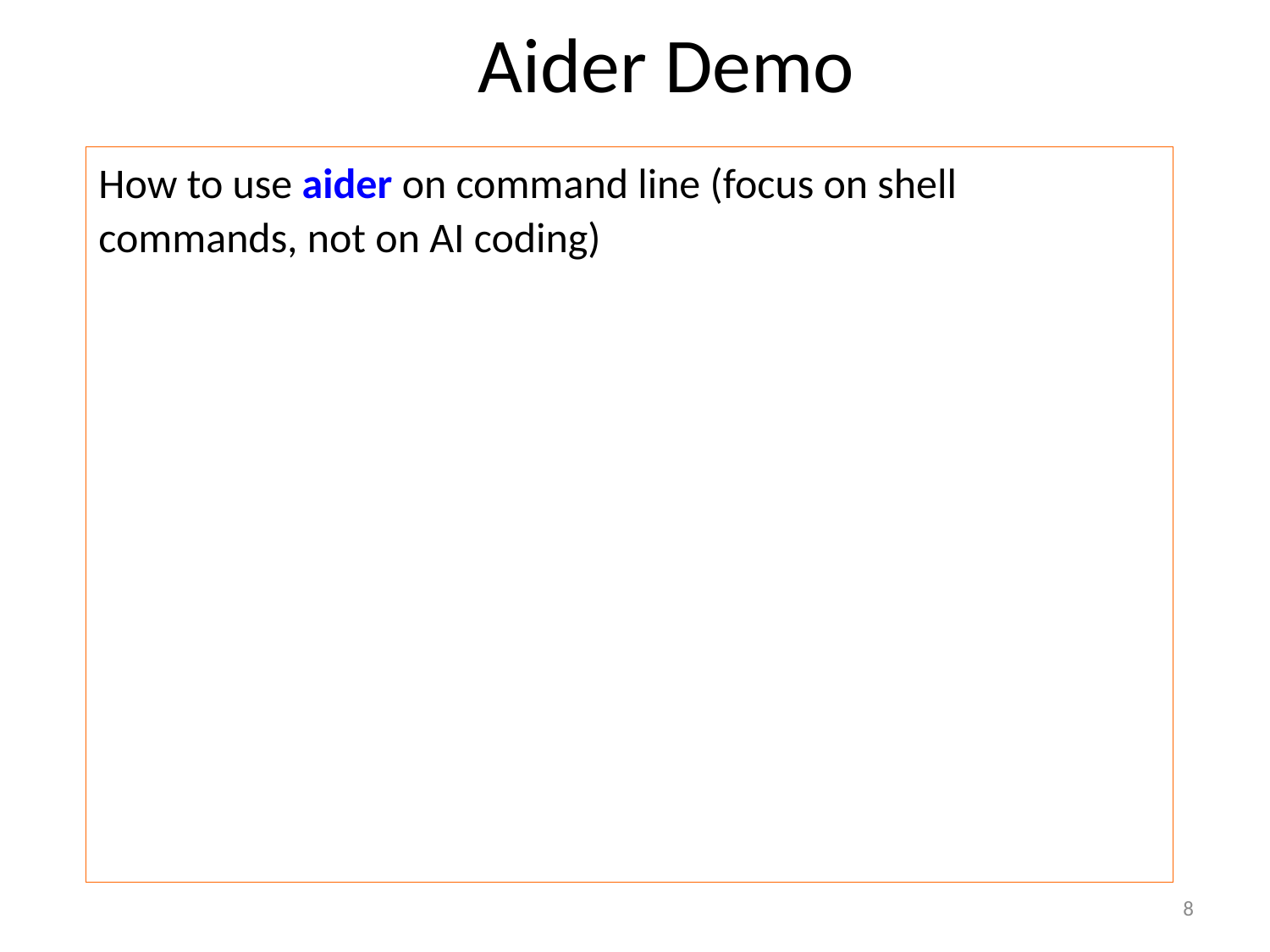

# Aider Demo
How to use aider on command line (focus on shell commands, not on AI coding)

8